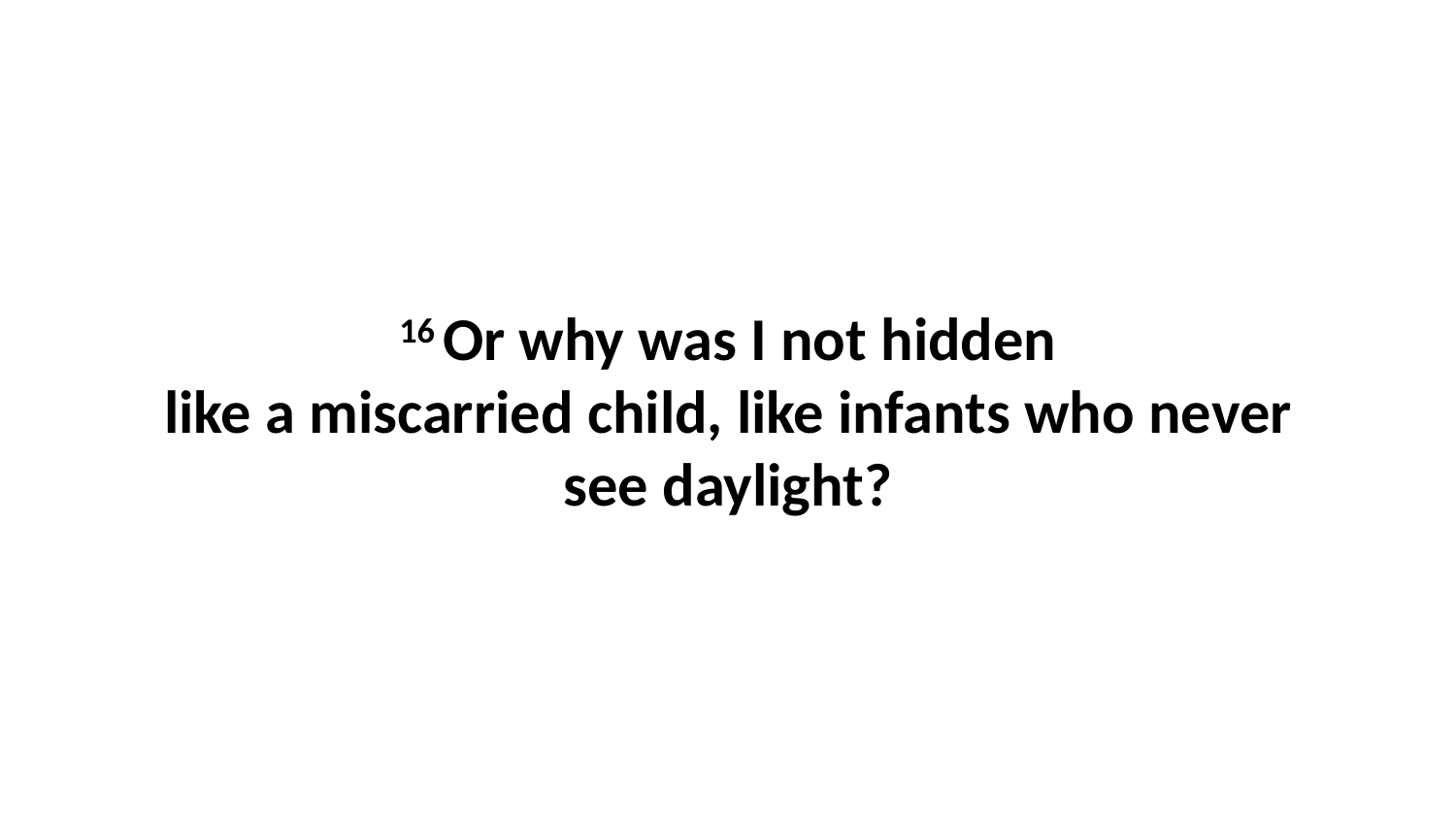

16 Or why was I not hidden like a miscarried child, like infants who never see daylight?